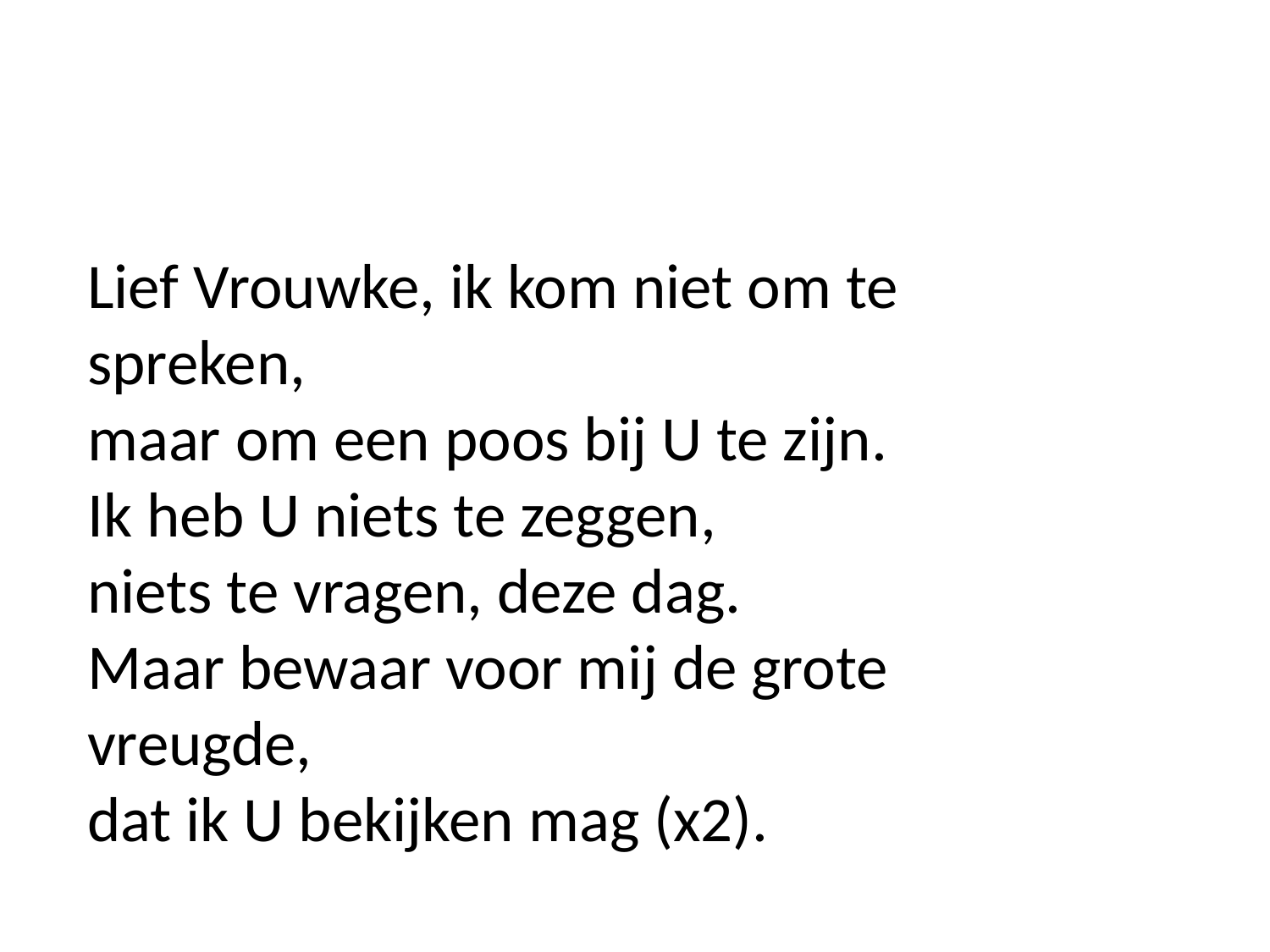

Lief Vrouwke, ik kom niet om te spreken,
maar om een poos bij U te zijn.
Ik heb U niets te zeggen,
niets te vragen, deze dag.
Maar bewaar voor mij de grote vreugde,
dat ik U bekijken mag (x2).